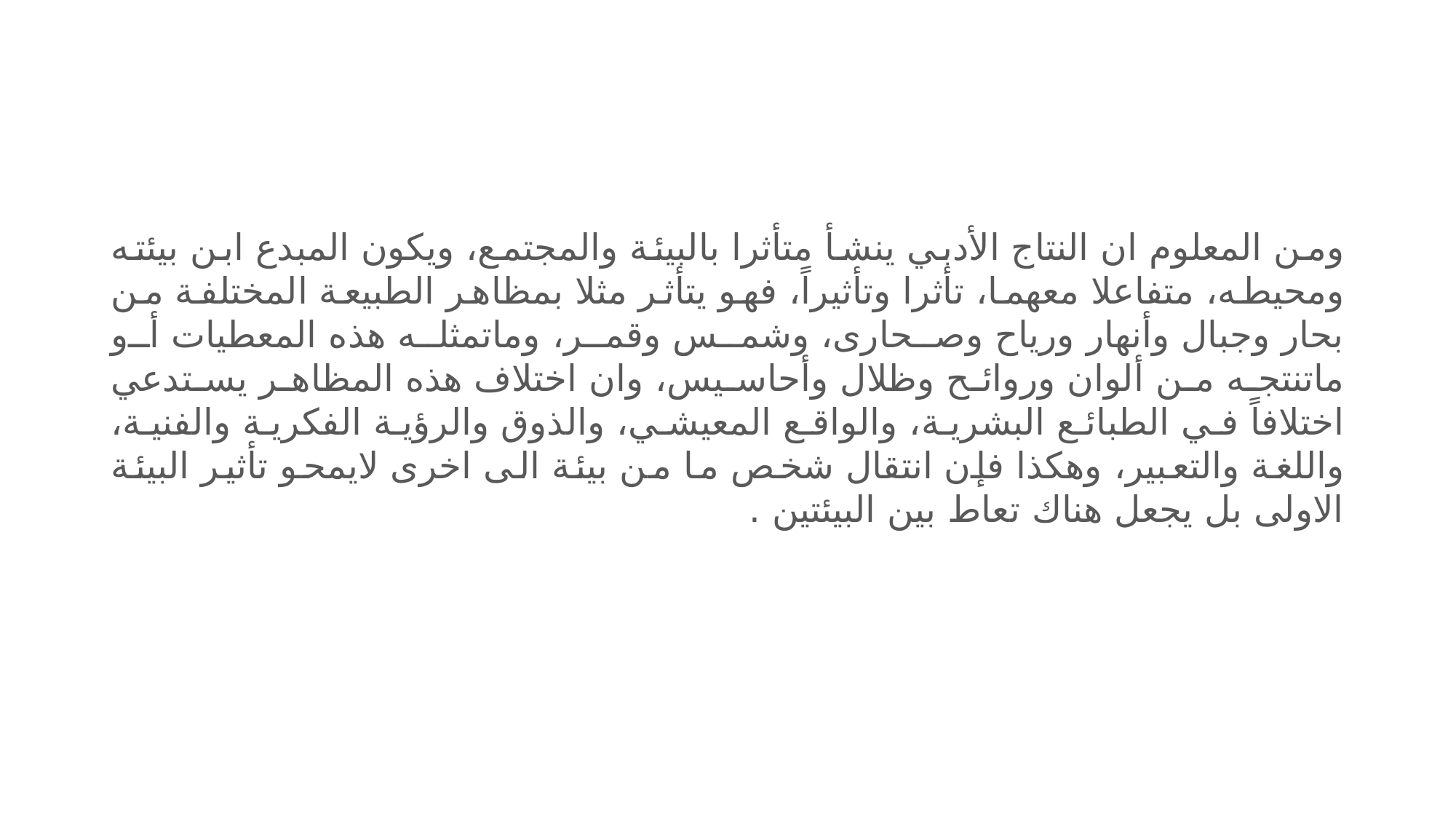

#
ومن المعلوم ان النتاج الأدبي ينشأ متأثرا بالبيئة والمجتمع، ويكون المبدع ابن بيئته ومحيطه، متفاعلا معهما، تأثرا وتأثيراً، فهو يتأثر مثلا بمظاهر الطبيعة المختلفة من بحار وجبال وأنهار ورياح وصحارى، وشمس وقمر، وماتمثله هذه المعطيات أو ماتنتجه من ألوان وروائح وظلال وأحاسيس، وان اختلاف هذه المظاهر يستدعي اختلافاً في الطبائع البشرية، والواقع المعيشي، والذوق والرؤية الفكرية والفنية، واللغة والتعبير، وهكذا فإن انتقال شخص ما من بيئة الى اخرى لايمحو تأثير البيئة الاولى بل يجعل هناك تعاط بين البيئتين .